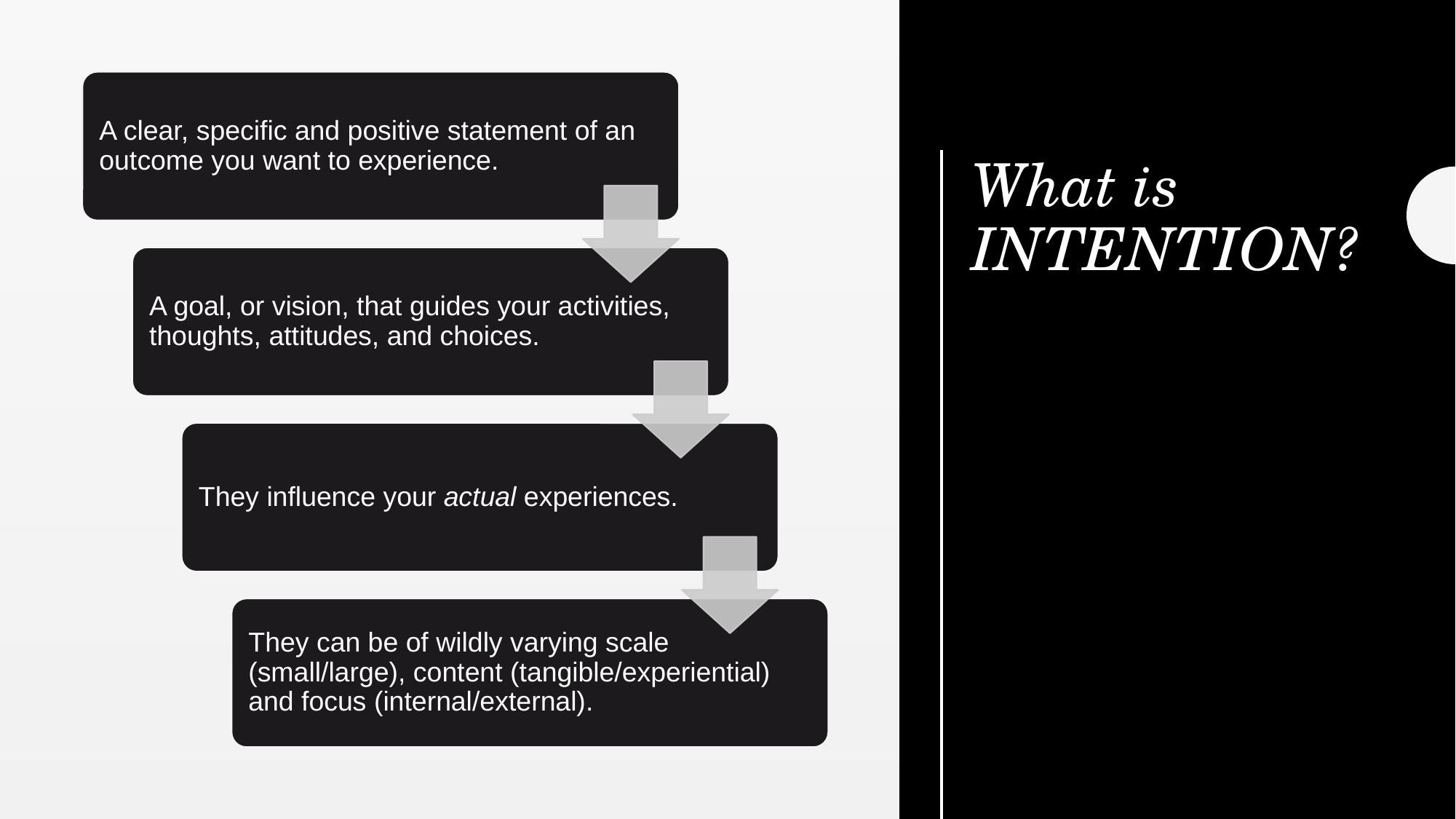

A clear, specific and positive statement of an outcome you want to experience.
A goal, or vision, that guides your activities, thoughts, attitudes, and choices.
They influence your actual experiences.
They can be of wildly varying scale (small/large), content (tangible/experiential) and focus (internal/external).

# What is INTENTION?